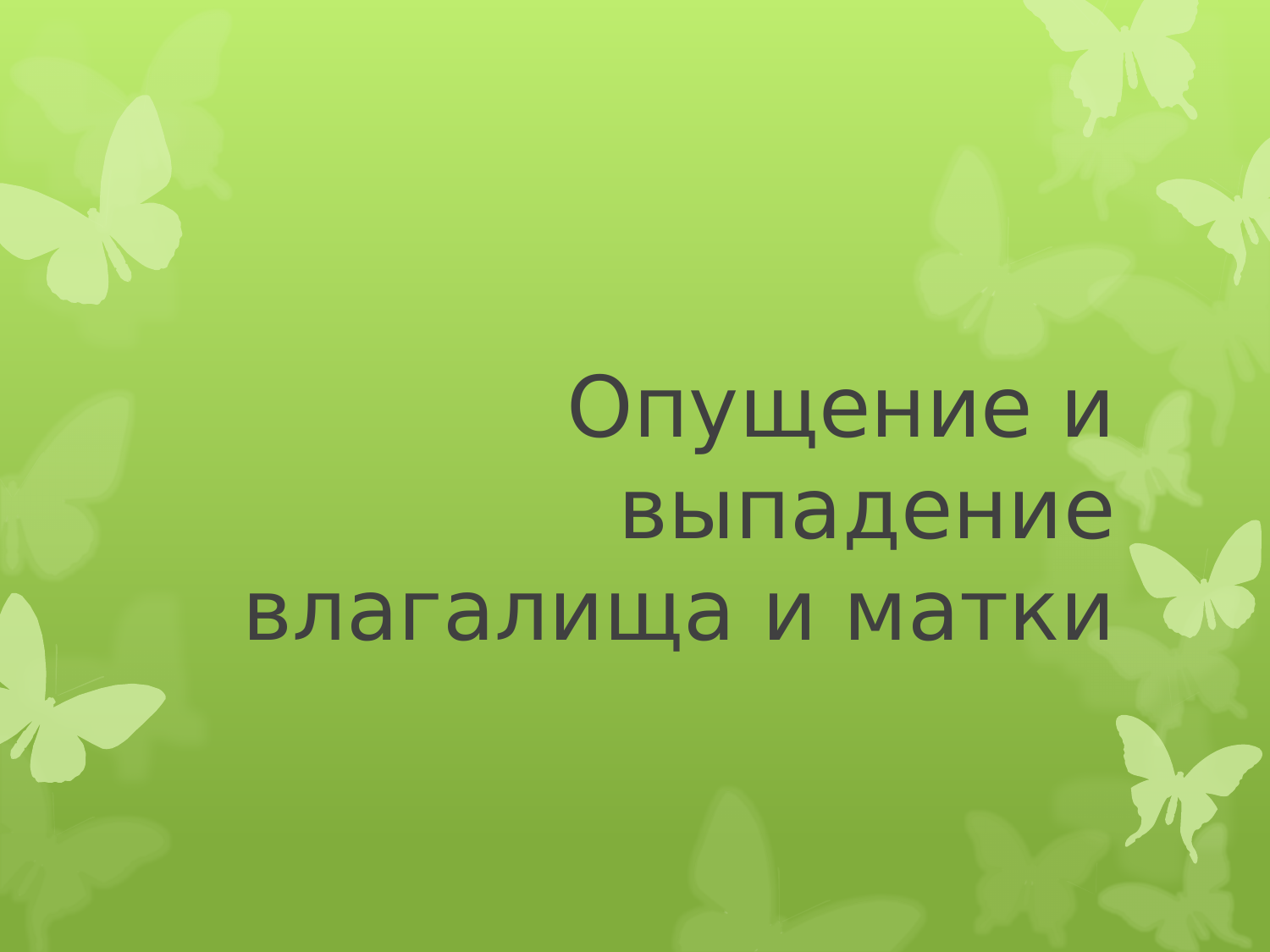

# Опущение и выпадение влагалища и матки